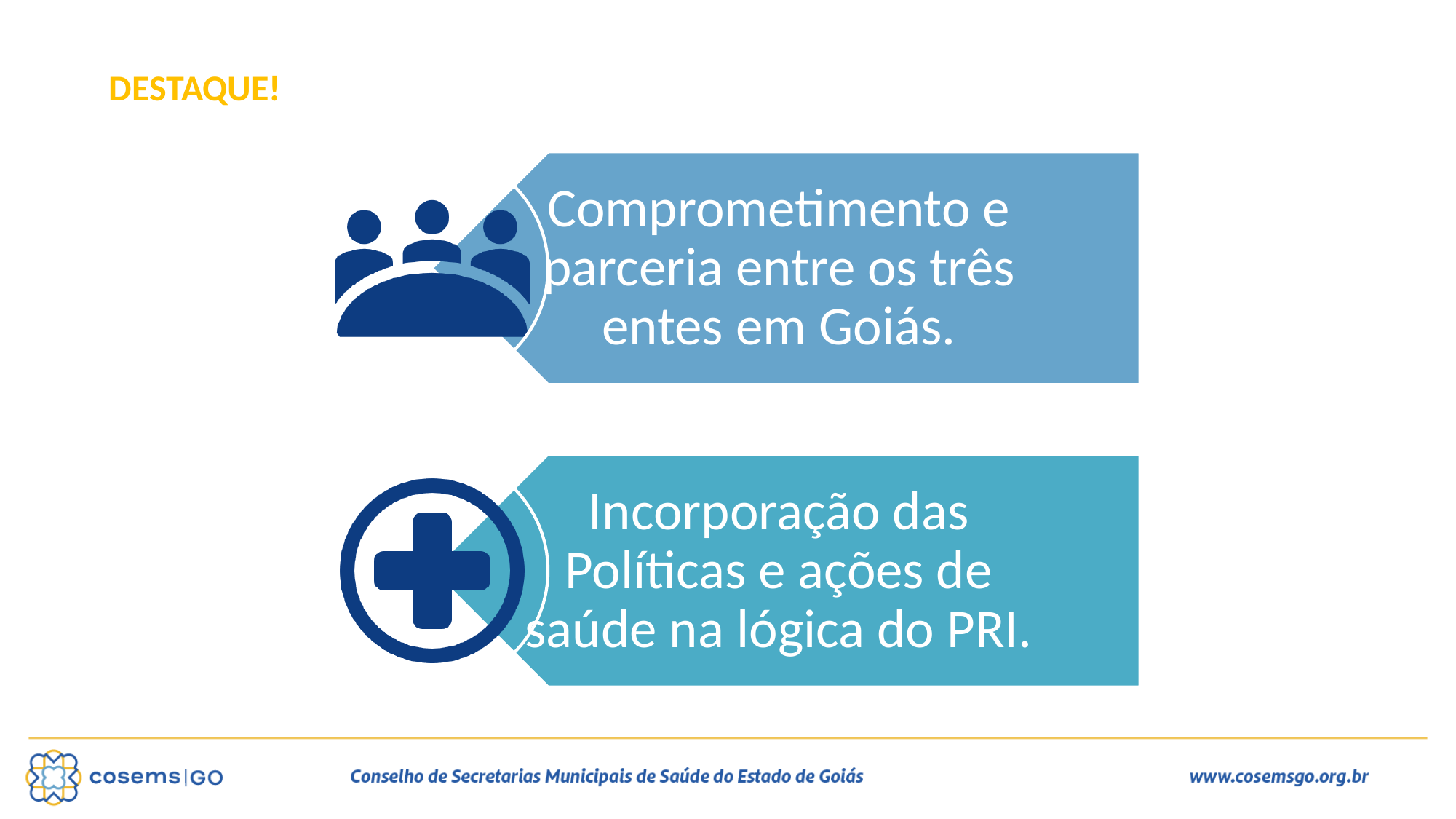

DESTAQUE!
Comprometimento e parceria entre os três entes em Goiás.
Incorporação das Políticas e ações de saúde na lógica do PRI.